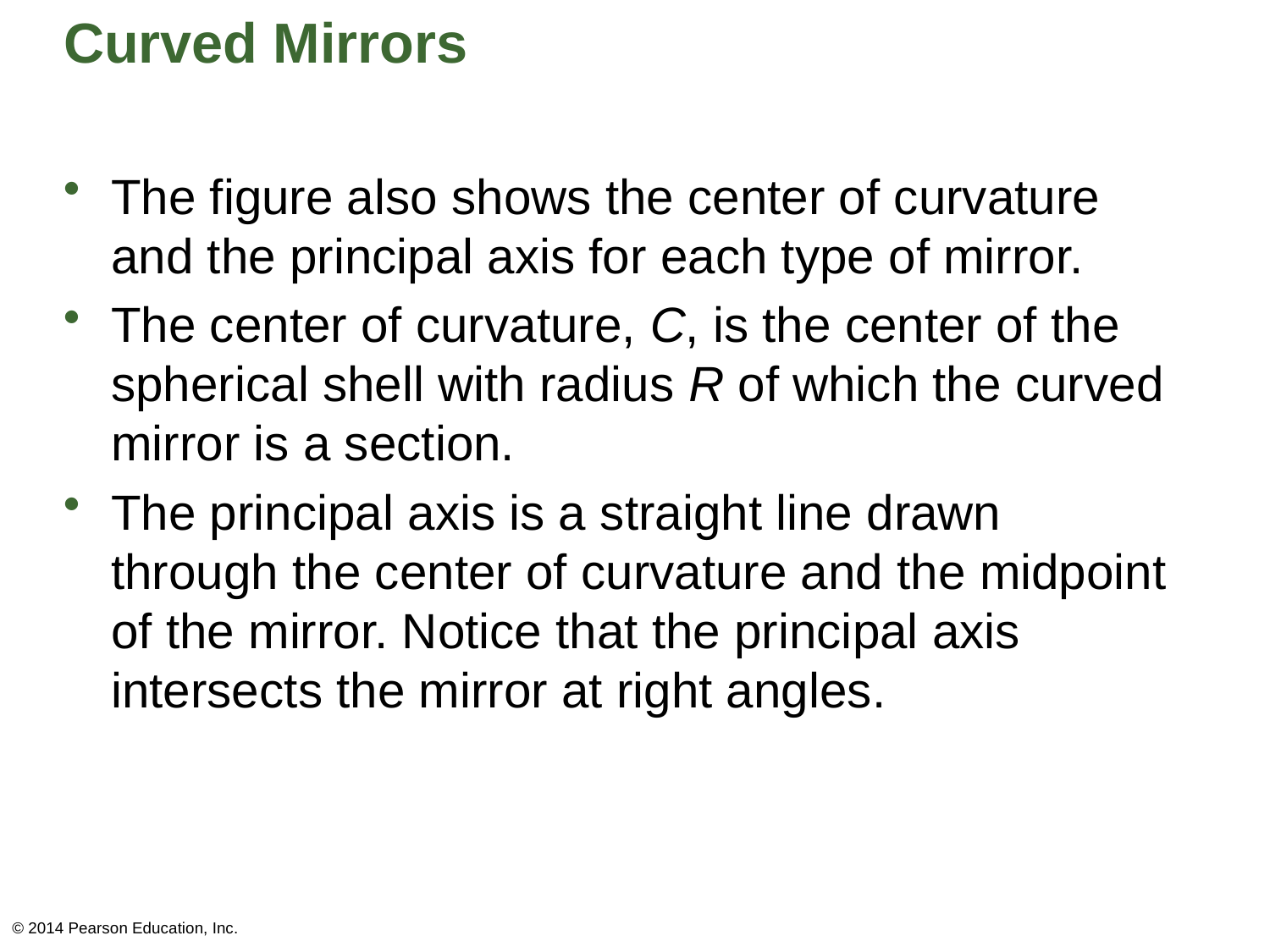

# Curved Mirrors
The figure also shows the center of curvature and the principal axis for each type of mirror.
The center of curvature, C, is the center of the spherical shell with radius R of which the curved mirror is a section.
The principal axis is a straight line drawn through the center of curvature and the midpoint of the mirror. Notice that the principal axis intersects the mirror at right angles.

© 2014 Pearson Education, Inc.